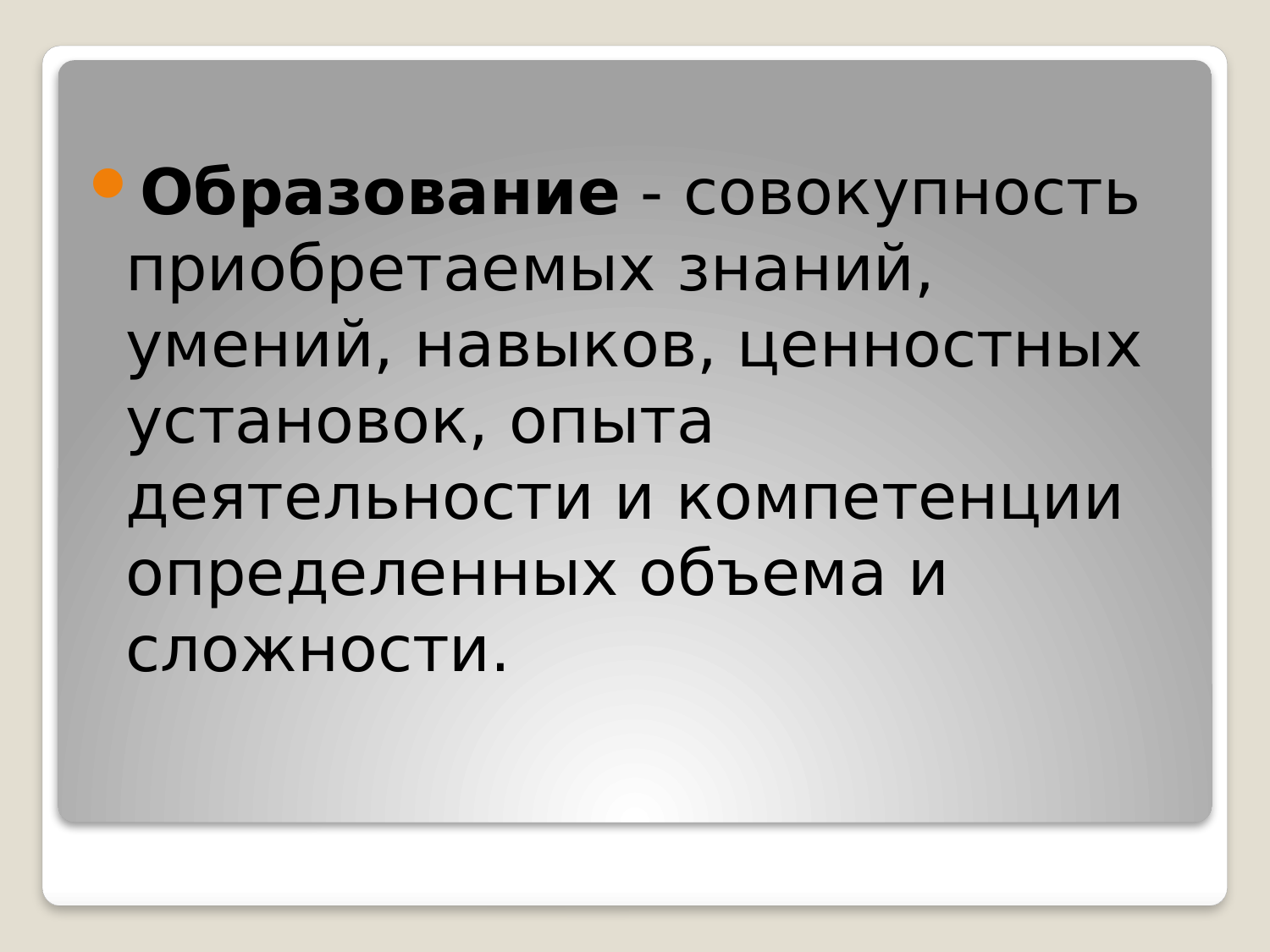

Образование - совокупность приобретаемых знаний, умений, навыков, ценностных установок, опыта деятельности и компетенции определенных объема и сложности.
#